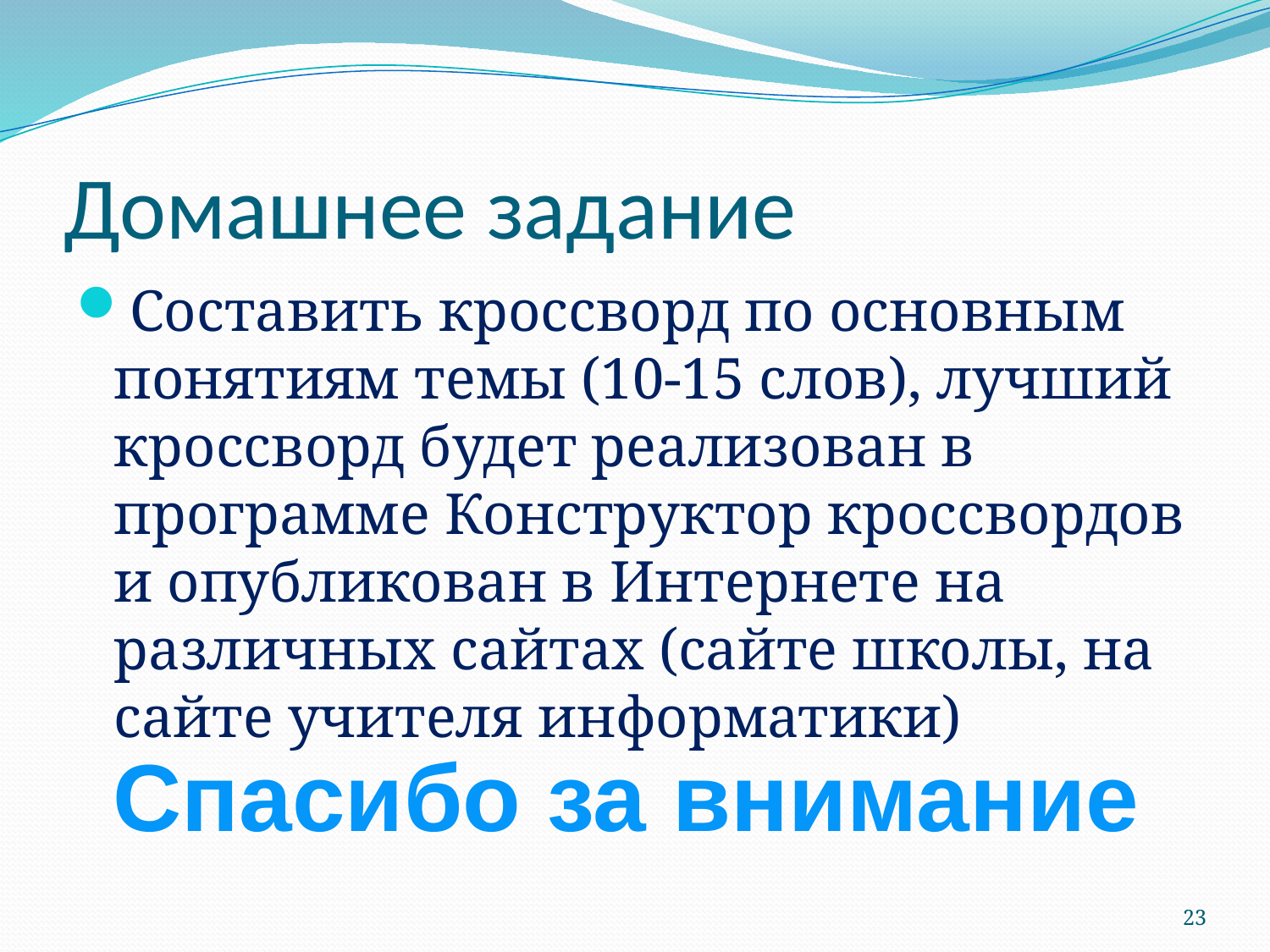

# Домашнее задание
Составить кроссворд по основным понятиям темы (10-15 слов), лучший кроссворд будет реализован в программе Конструктор кроссвордов и опубликован в Интернете на различных сайтах (сайте школы, на сайте учителя информатики)

Спасибо за внимание
23